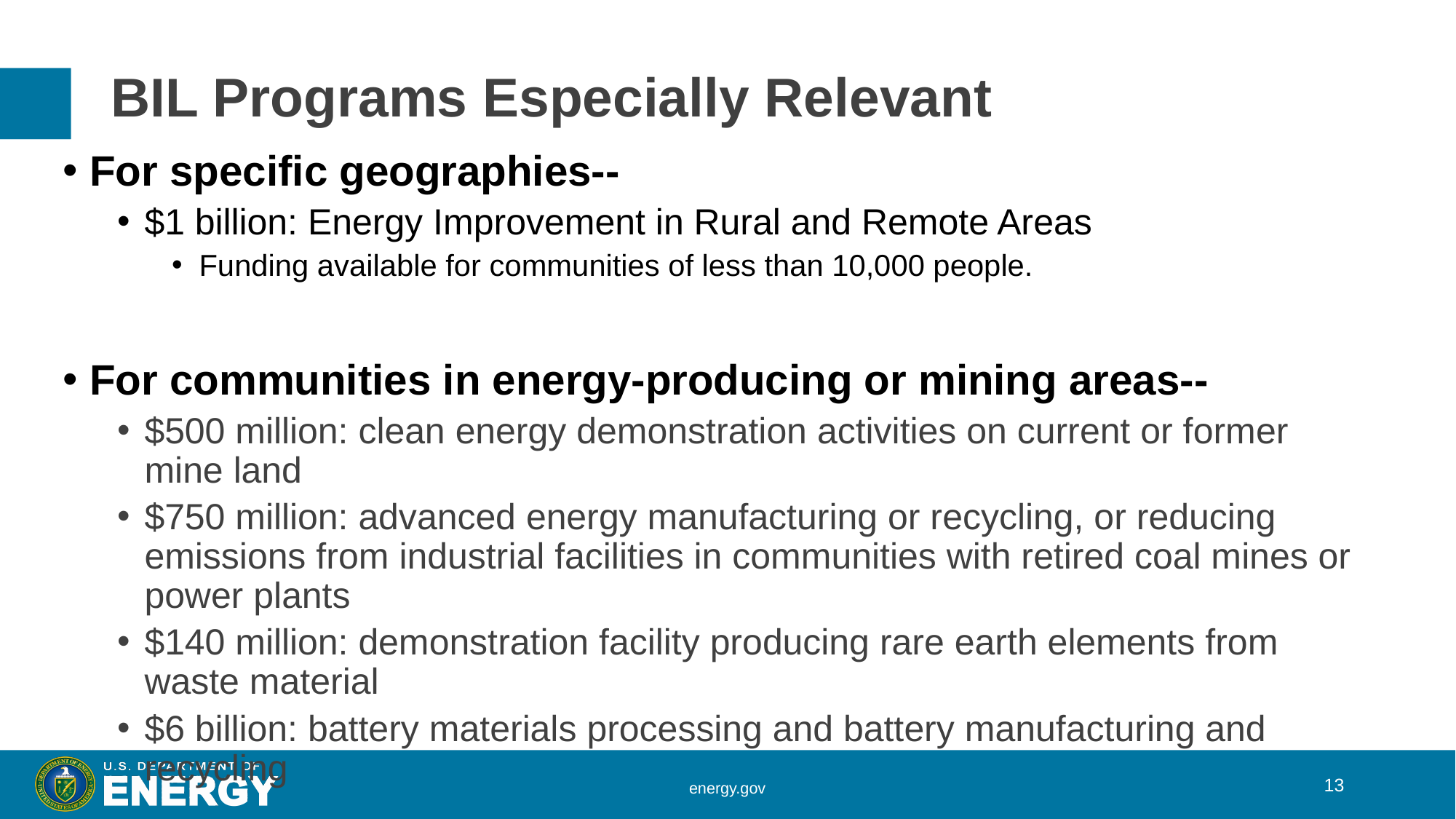

# BIL Programs Especially Relevant
For specific geographies--
$1 billion: Energy Improvement in Rural and Remote Areas
Funding available for communities of less than 10,000 people.

For communities in energy-producing or mining areas--
$500 million: clean energy demonstration activities on current or former mine land
$750 million: advanced energy manufacturing or recycling, or reducing emissions from industrial facilities in communities with retired coal mines or power plants
$140 million: demonstration facility producing rare earth elements from waste material
$6 billion: battery materials processing and battery manufacturing and recycling

13